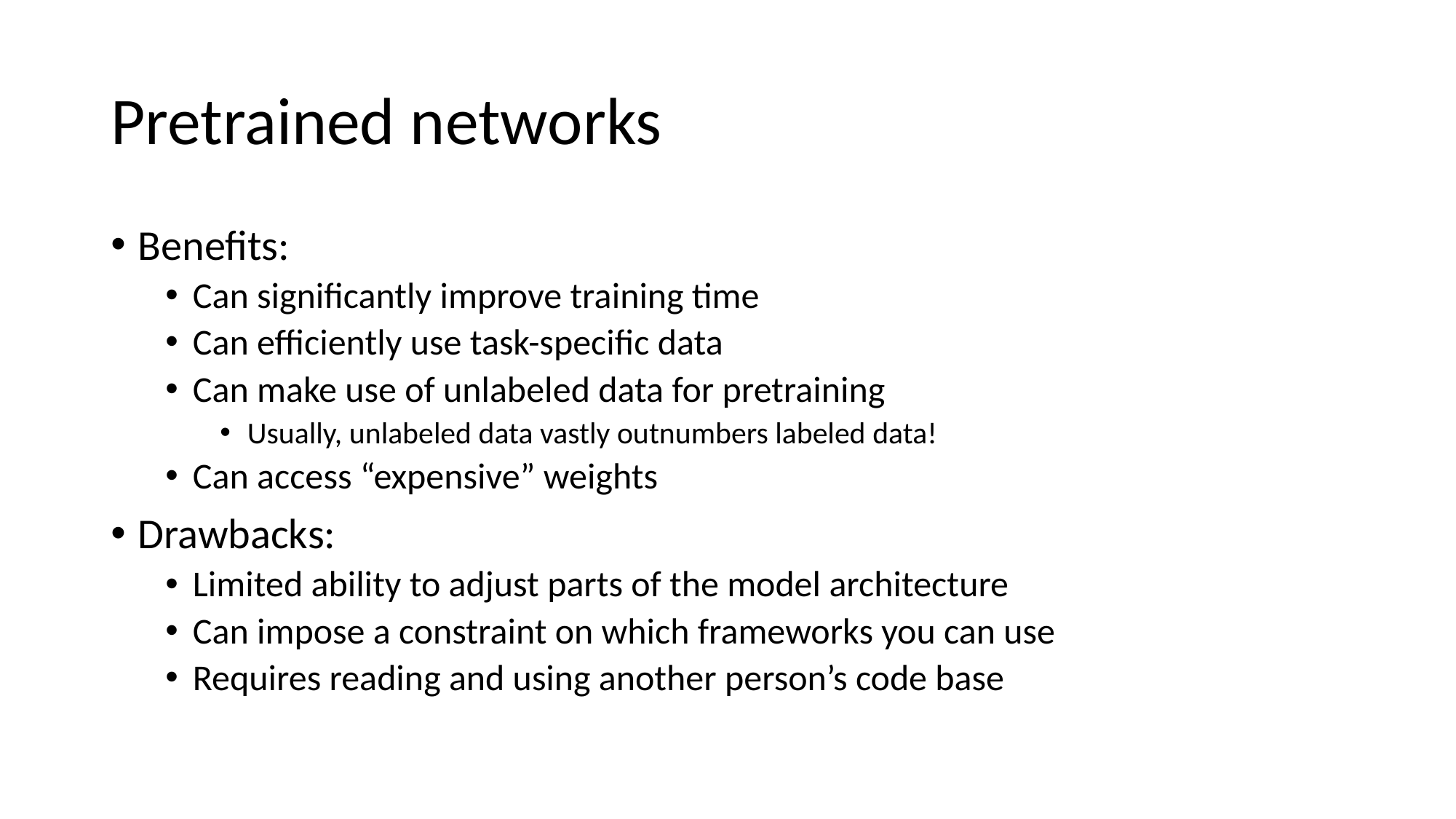

# Pretrained networks
Benefits:
Can significantly improve training time
Can efficiently use task-specific data
Can make use of unlabeled data for pretraining
Usually, unlabeled data vastly outnumbers labeled data!
Can access “expensive” weights
Drawbacks:
Limited ability to adjust parts of the model architecture
Can impose a constraint on which frameworks you can use
Requires reading and using another person’s code base